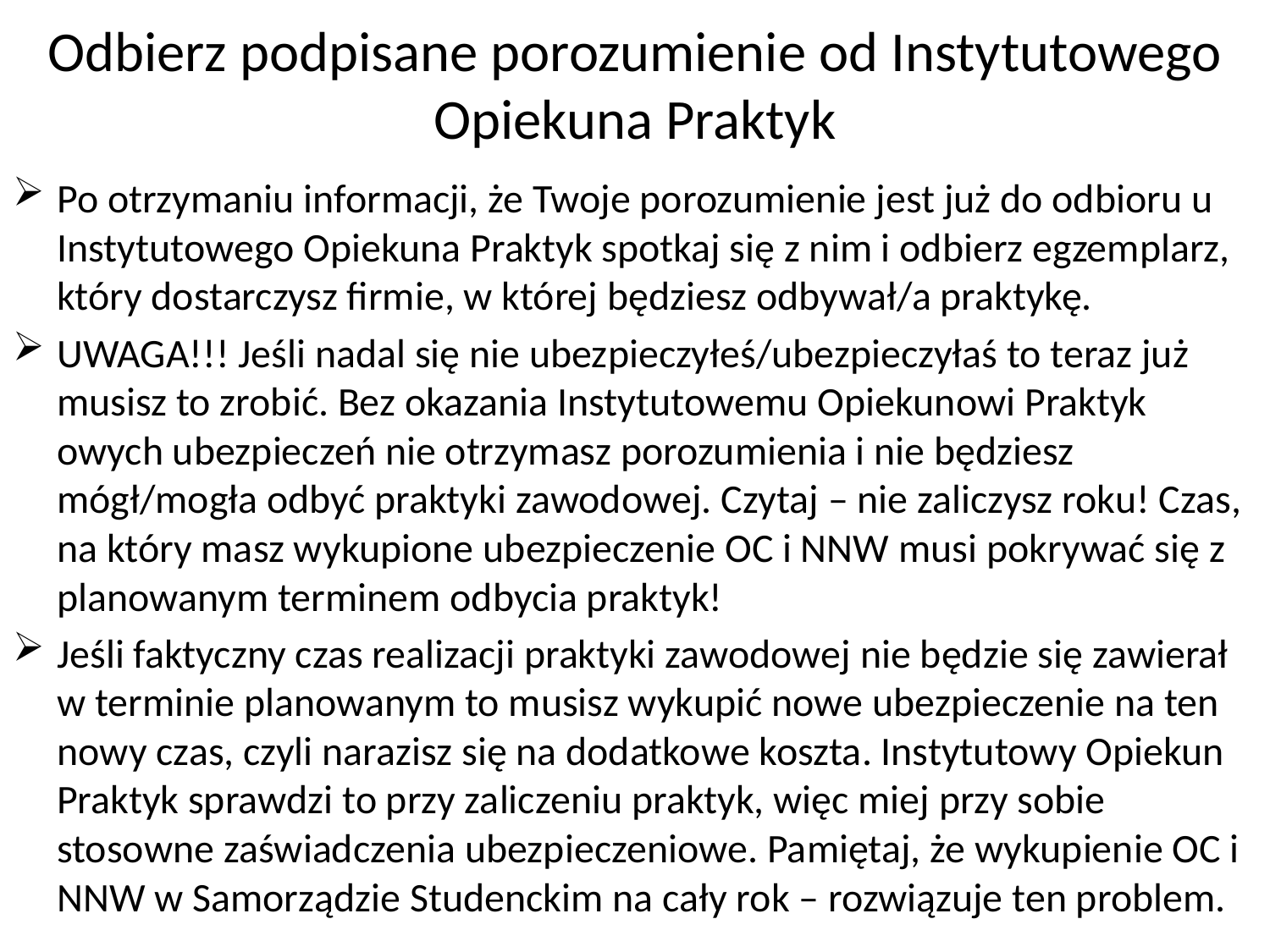

# Odbierz podpisane porozumienie od Instytutowego Opiekuna Praktyk
Po otrzymaniu informacji, że Twoje porozumienie jest już do odbioru u Instytutowego Opiekuna Praktyk spotkaj się z nim i odbierz egzemplarz, który dostarczysz firmie, w której będziesz odbywał/a praktykę.
UWAGA!!! Jeśli nadal się nie ubezpieczyłeś/ubezpieczyłaś to teraz już musisz to zrobić. Bez okazania Instytutowemu Opiekunowi Praktyk owych ubezpieczeń nie otrzymasz porozumienia i nie będziesz mógł/mogła odbyć praktyki zawodowej. Czytaj – nie zaliczysz roku! Czas, na który masz wykupione ubezpieczenie OC i NNW musi pokrywać się z planowanym terminem odbycia praktyk!
Jeśli faktyczny czas realizacji praktyki zawodowej nie będzie się zawierał w terminie planowanym to musisz wykupić nowe ubezpieczenie na ten nowy czas, czyli narazisz się na dodatkowe koszta. Instytutowy Opiekun Praktyk sprawdzi to przy zaliczeniu praktyk, więc miej przy sobie stosowne zaświadczenia ubezpieczeniowe. Pamiętaj, że wykupienie OC i NNW w Samorządzie Studenckim na cały rok – rozwiązuje ten problem.